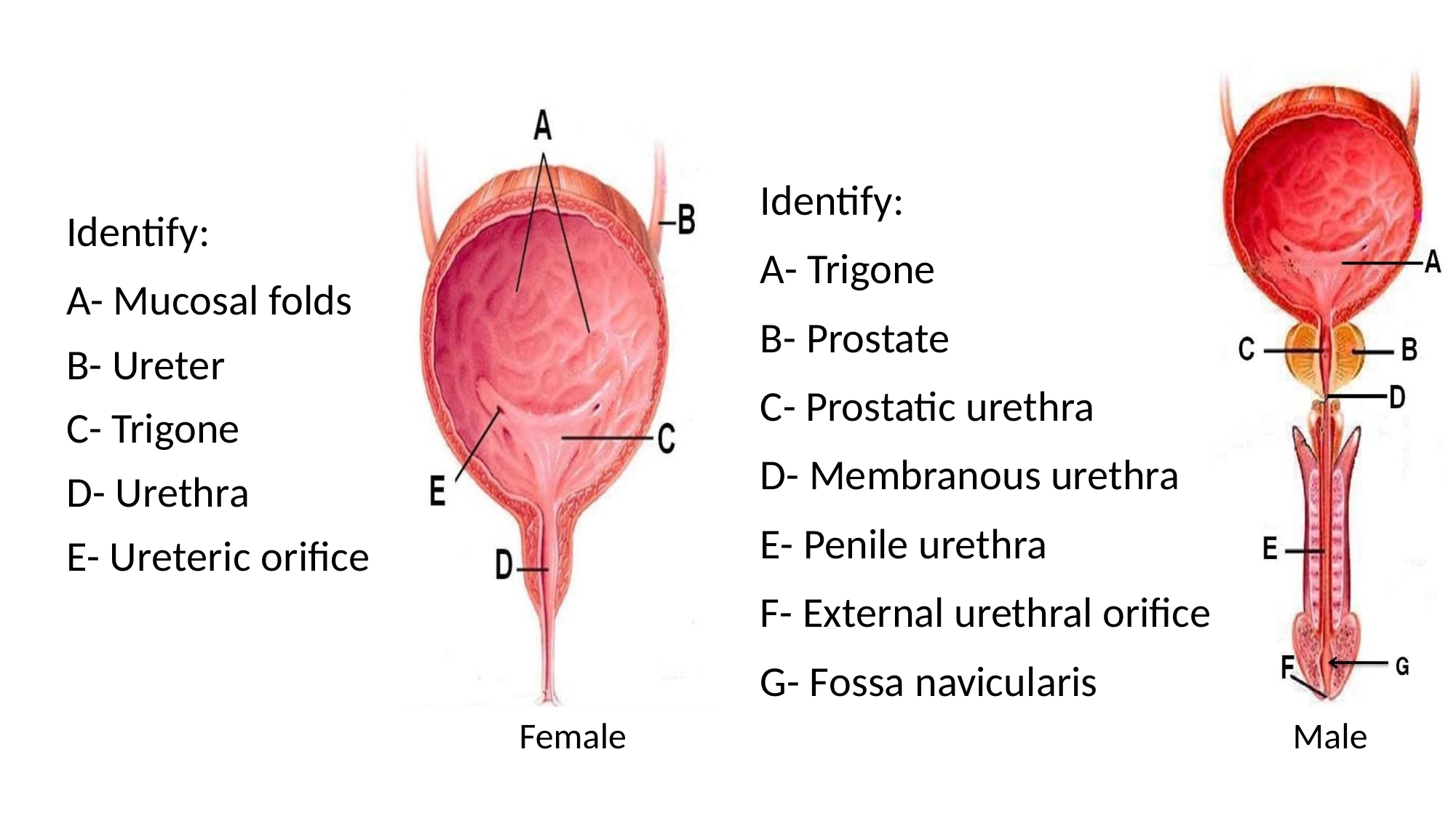

Identify:
A- Trigone
B- Prostate
C- Prostatic urethra
D- Membranous urethra
E- Penile urethra
F- External urethral orifice
G- Fossa navicularis
Identify:
A- Mucosal folds
B- Ureter
C- Trigone
D- Urethra
E- Ureteric orifice
Female
Male